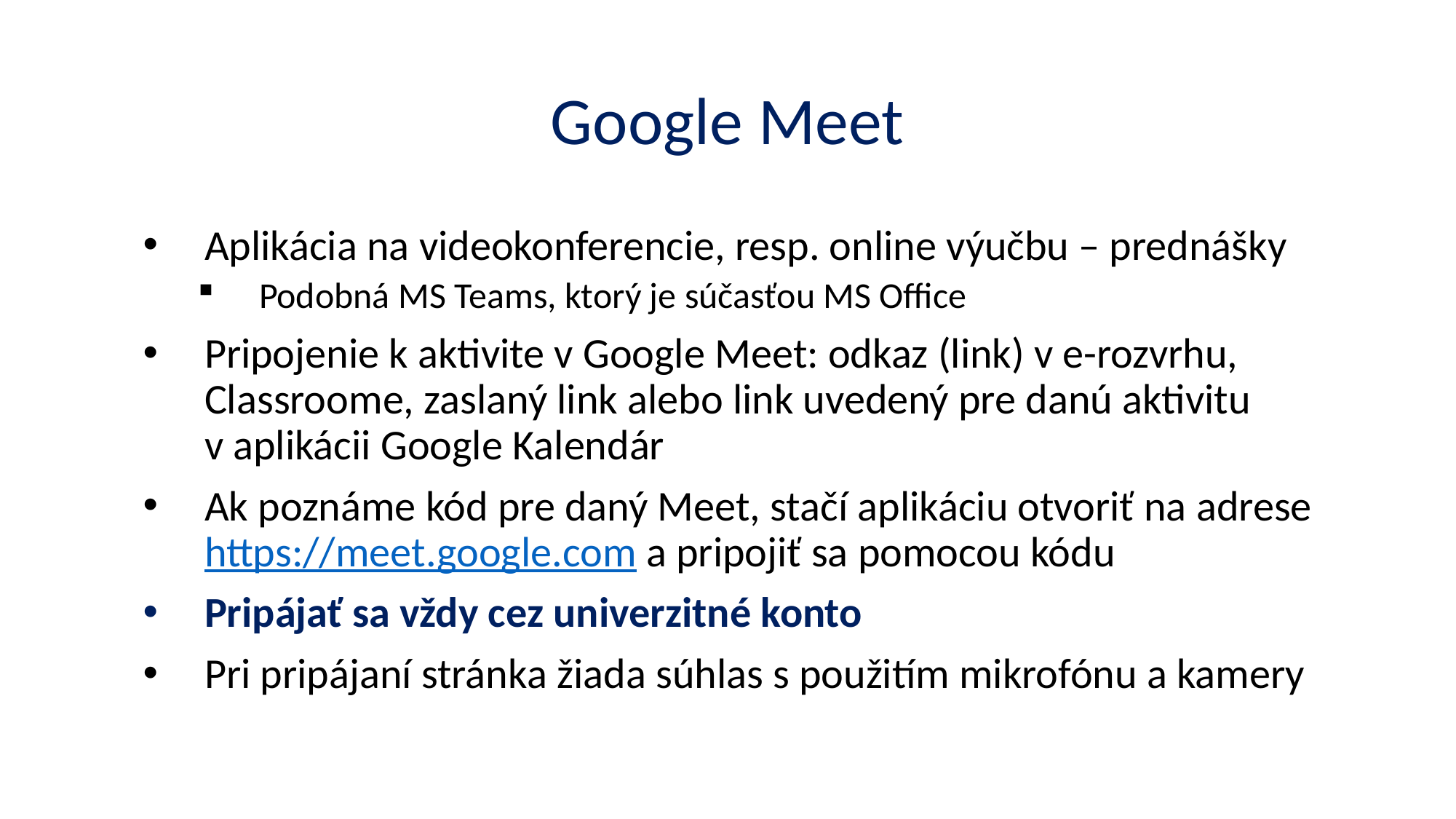

# Google Meet
Aplikácia na videokonferencie, resp. online výučbu – prednášky
Podobná MS Teams, ktorý je súčasťou MS Office
Pripojenie k aktivite v Google Meet: odkaz (link) v e-rozvrhu, Classroome, zaslaný link alebo link uvedený pre danú aktivitu
v aplikácii Google Kalendár
Ak poznáme kód pre daný Meet, stačí aplikáciu otvoriť na adrese https://meet.google.com a pripojiť sa pomocou kódu
Pripájať sa vždy cez univerzitné konto
Pri pripájaní stránka žiada súhlas s použitím mikrofónu a kamery